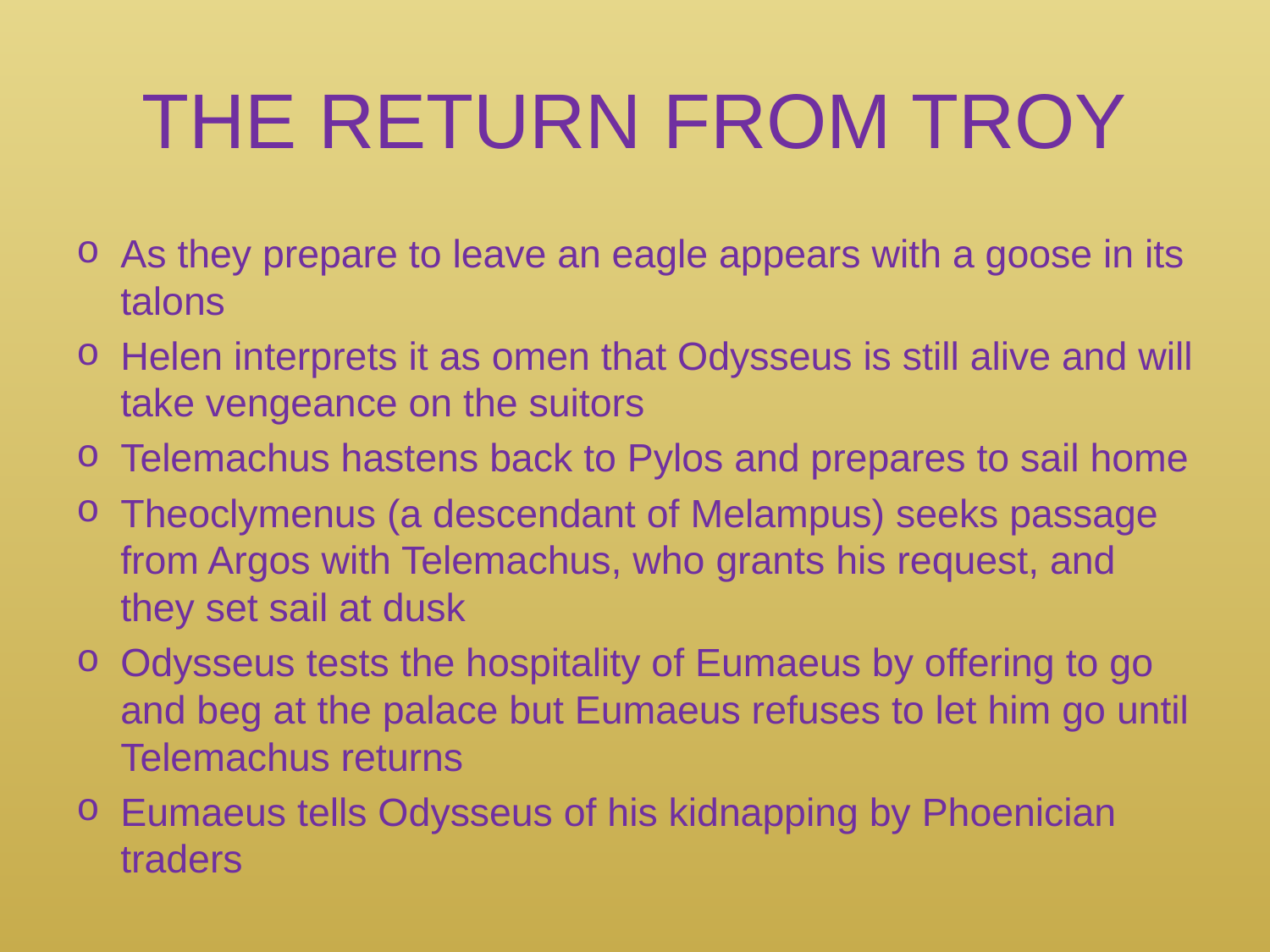

# THE RETURN FROM TROY
As they prepare to leave an eagle appears with a goose in its talons
Helen interprets it as omen that Odysseus is still alive and will take vengeance on the suitors
Telemachus hastens back to Pylos and prepares to sail home
Theoclymenus (a descendant of Melampus) seeks passage from Argos with Telemachus, who grants his request, and they set sail at dusk
Odysseus tests the hospitality of Eumaeus by offering to go and beg at the palace but Eumaeus refuses to let him go until Telemachus returns
Eumaeus tells Odysseus of his kidnapping by Phoenician traders